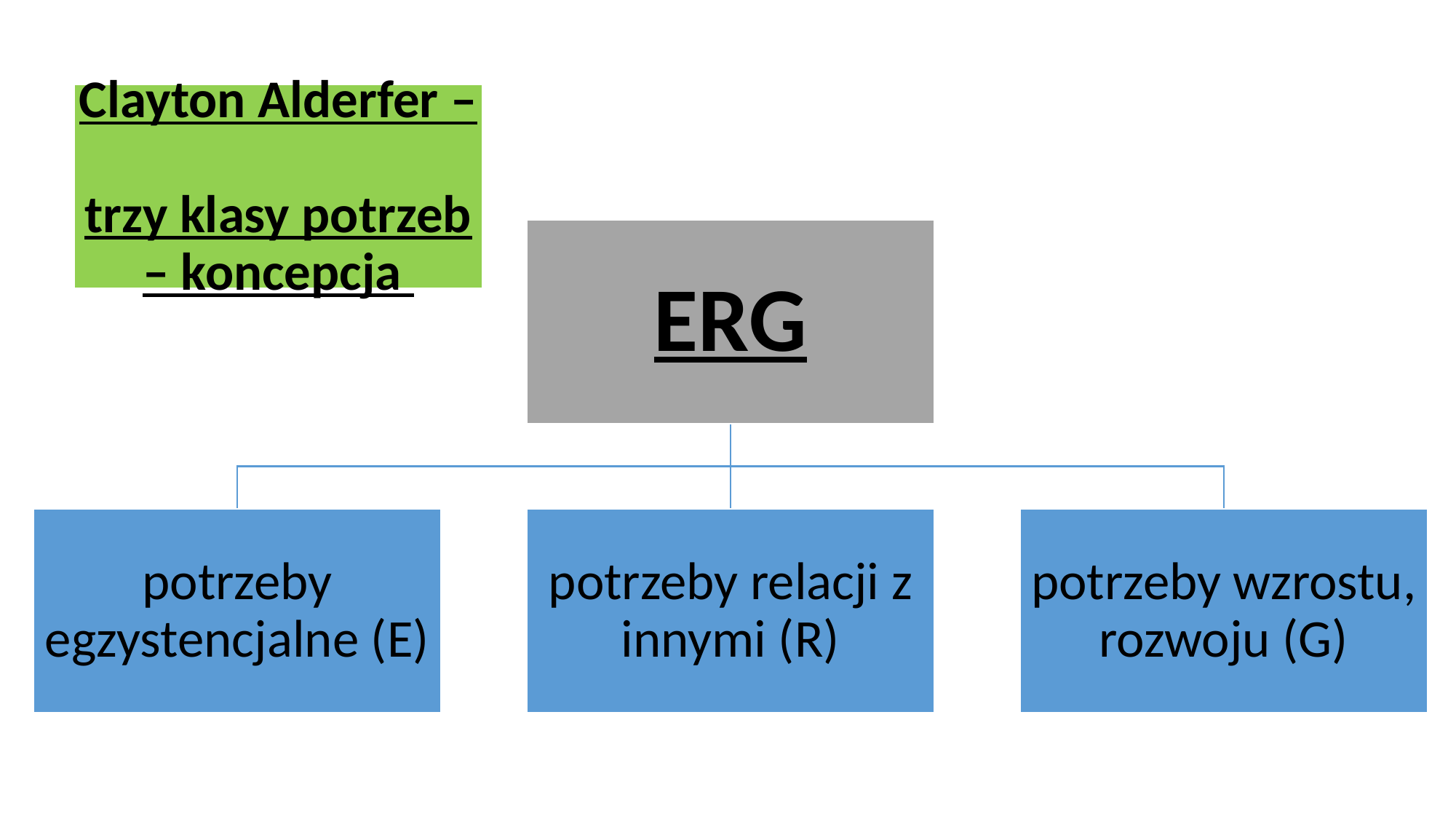

Clayton Alderfer –
trzy klasy potrzeb – koncepcja
ERG
potrzeby egzystencjalne (E)
potrzeby relacji z innymi (R)
potrzeby wzrostu, rozwoju (G)